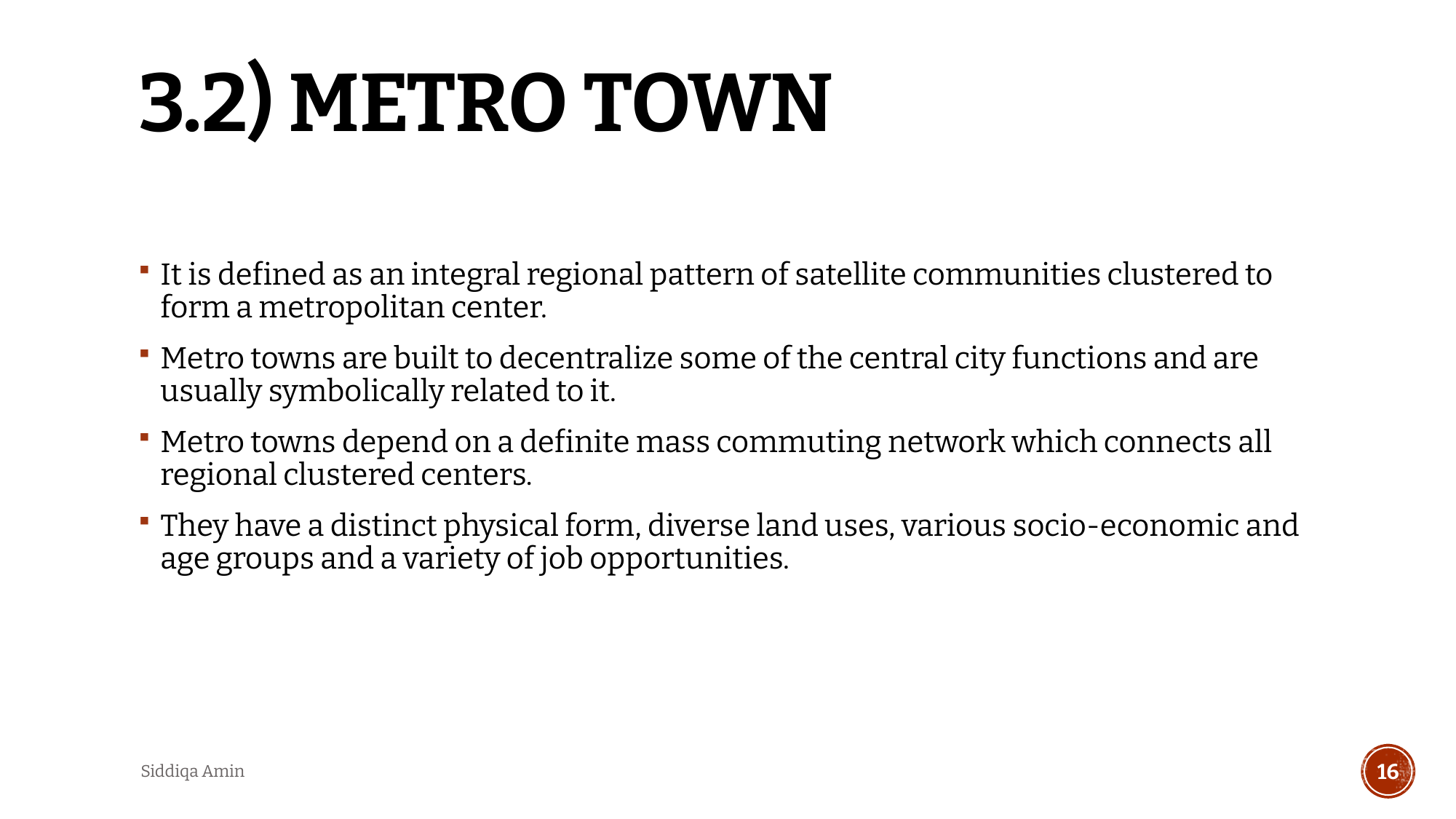

# 3.2) METRO TOWN
It is defined as an integral regional pattern of satellite communities clustered to form a metropolitan center.
Metro towns are built to decentralize some of the central city functions and are usually symbolically related to it.
Metro towns depend on a definite mass commuting network which connects all regional clustered centers.
They have a distinct physical form, diverse land uses, various socio-economic and age groups and a variety of job opportunities.

Siddiqa Amin
16